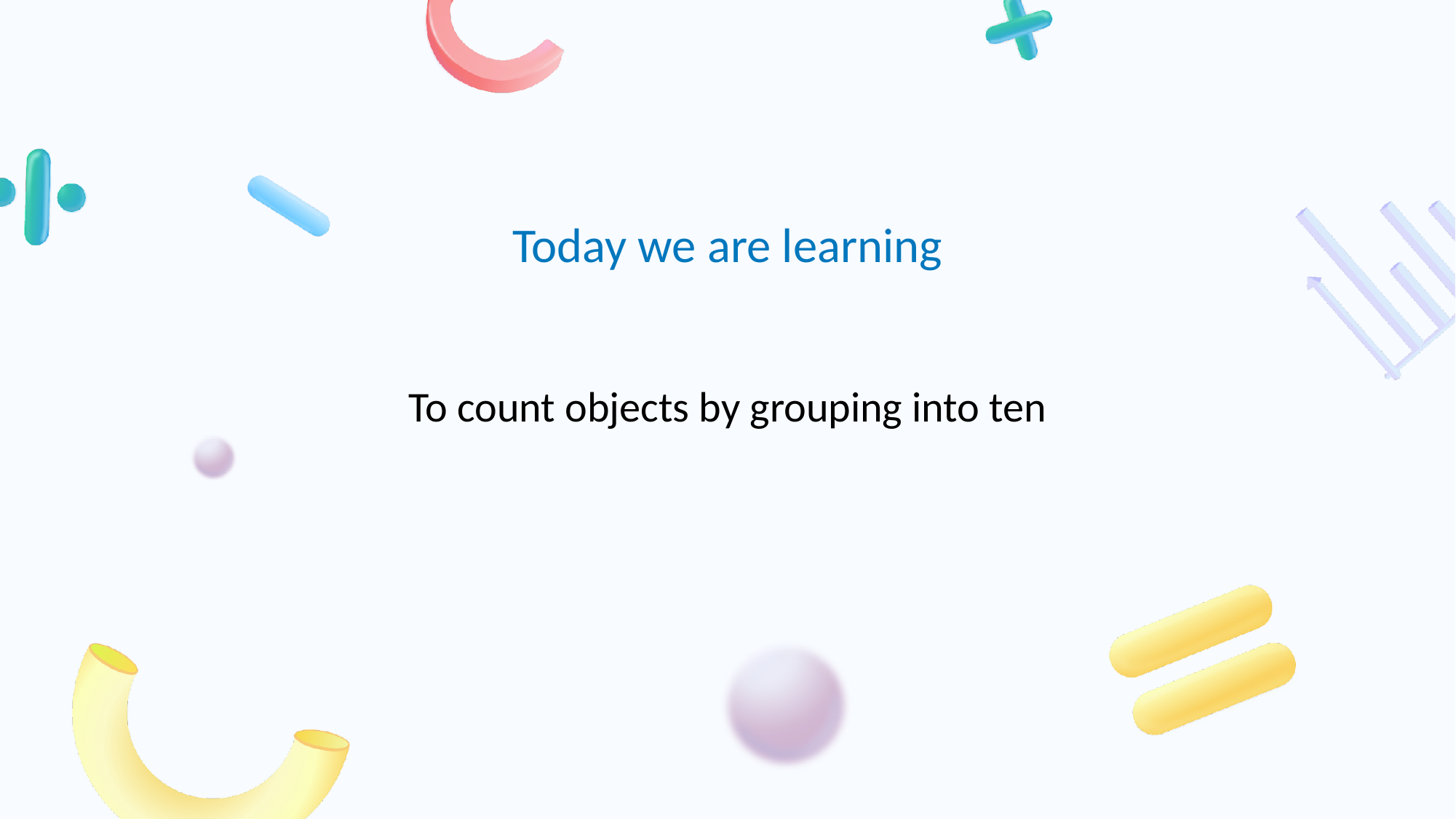

# To count objects by grouping into ten